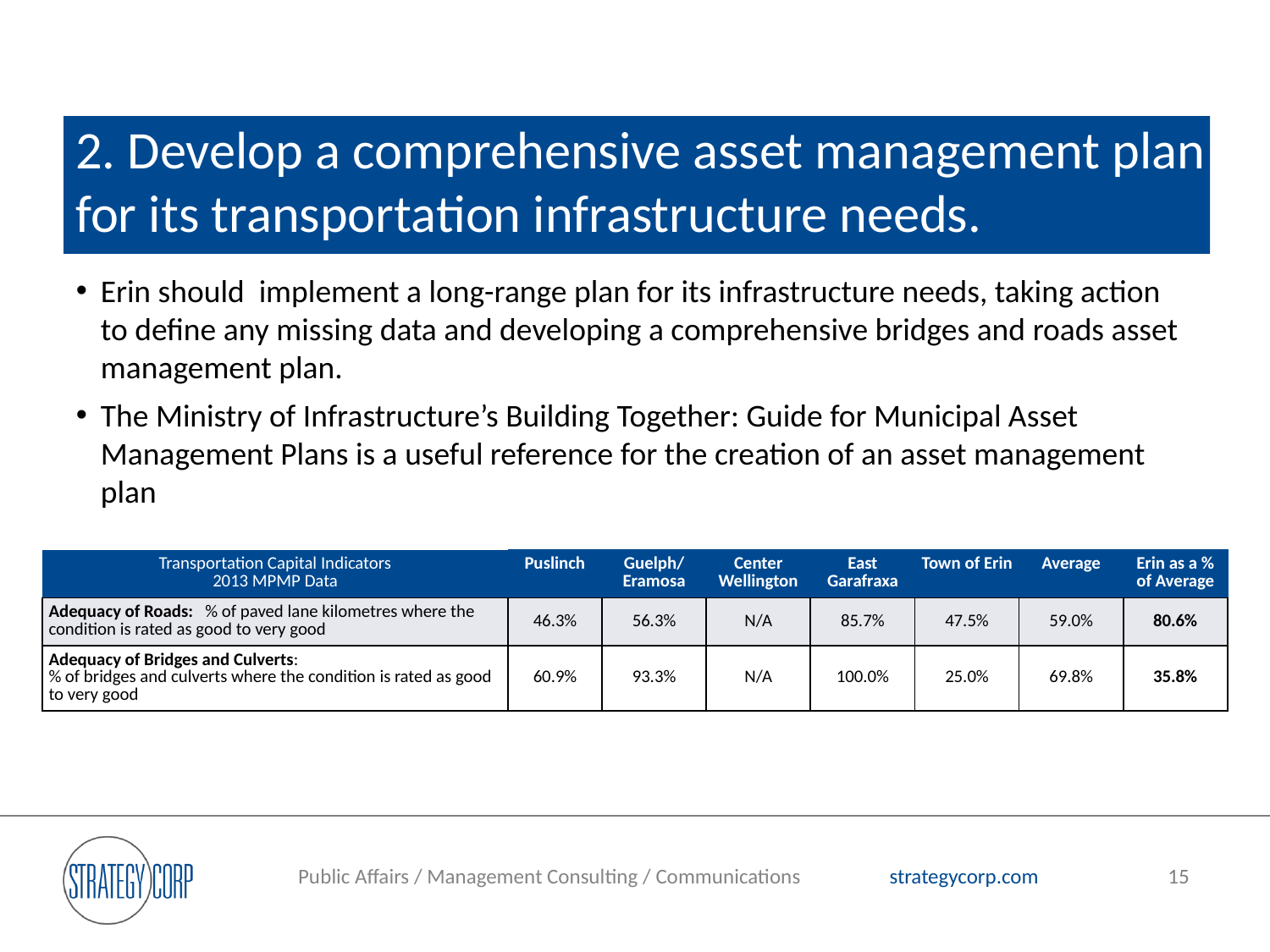

# 2. Develop a comprehensive asset management plan for its transportation infrastructure needs.
Erin should  implement a long-range plan for its infrastructure needs, taking action to define any missing data and developing a comprehensive bridges and roads asset management plan.
The Ministry of Infrastructure’s Building Together: Guide for Municipal Asset Management Plans is a useful reference for the creation of an asset management plan
| Transportation Capital Indicators 2013 MPMP Data | Puslinch | Guelph/ Eramosa | Center Wellington | East Garafraxa | Town of Erin | Average | Erin as a % of Average |
| --- | --- | --- | --- | --- | --- | --- | --- |
| Adequacy of Roads: % of paved lane kilometres where the condition is rated as good to very good | 46.3% | 56.3% | N/A | 85.7% | 47.5% | 59.0% | 80.6% |
| Adequacy of Bridges and Culverts: % of bridges and culverts where the condition is rated as good to very good | 60.9% | 93.3% | N/A | 100.0% | 25.0% | 69.8% | 35.8% |